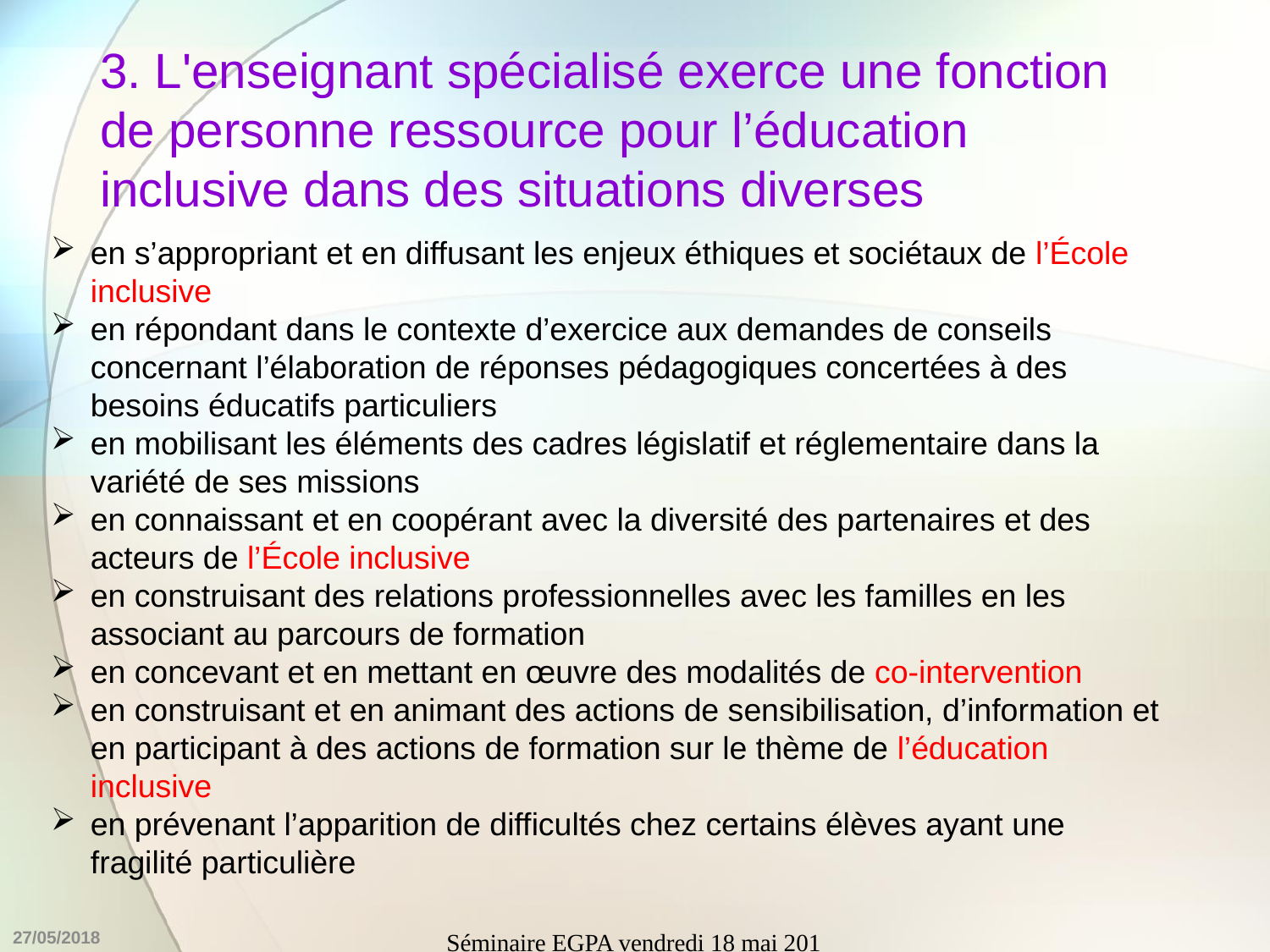

# 3. L'enseignant spécialisé exerce une fonction de personne ressource pour l’éducation inclusive dans des situations diverses
en s’appropriant et en diffusant les enjeux éthiques et sociétaux de l’École inclusive
en répondant dans le contexte d’exercice aux demandes de conseils concernant l’élaboration de réponses pédagogiques concertées à des besoins éducatifs particuliers
en mobilisant les éléments des cadres législatif et réglementaire dans la variété de ses missions
en connaissant et en coopérant avec la diversité des partenaires et des acteurs de l’École inclusive
en construisant des relations professionnelles avec les familles en les associant au parcours de formation
en concevant et en mettant en œuvre des modalités de co-intervention
en construisant et en animant des actions de sensibilisation, d’information et en participant à des actions de formation sur le thème de l’éducation inclusive
en prévenant l’apparition de difficultés chez certains élèves ayant une fragilité particulière
27/05/2018
Séminaire EGPA vendredi 18 mai 2018